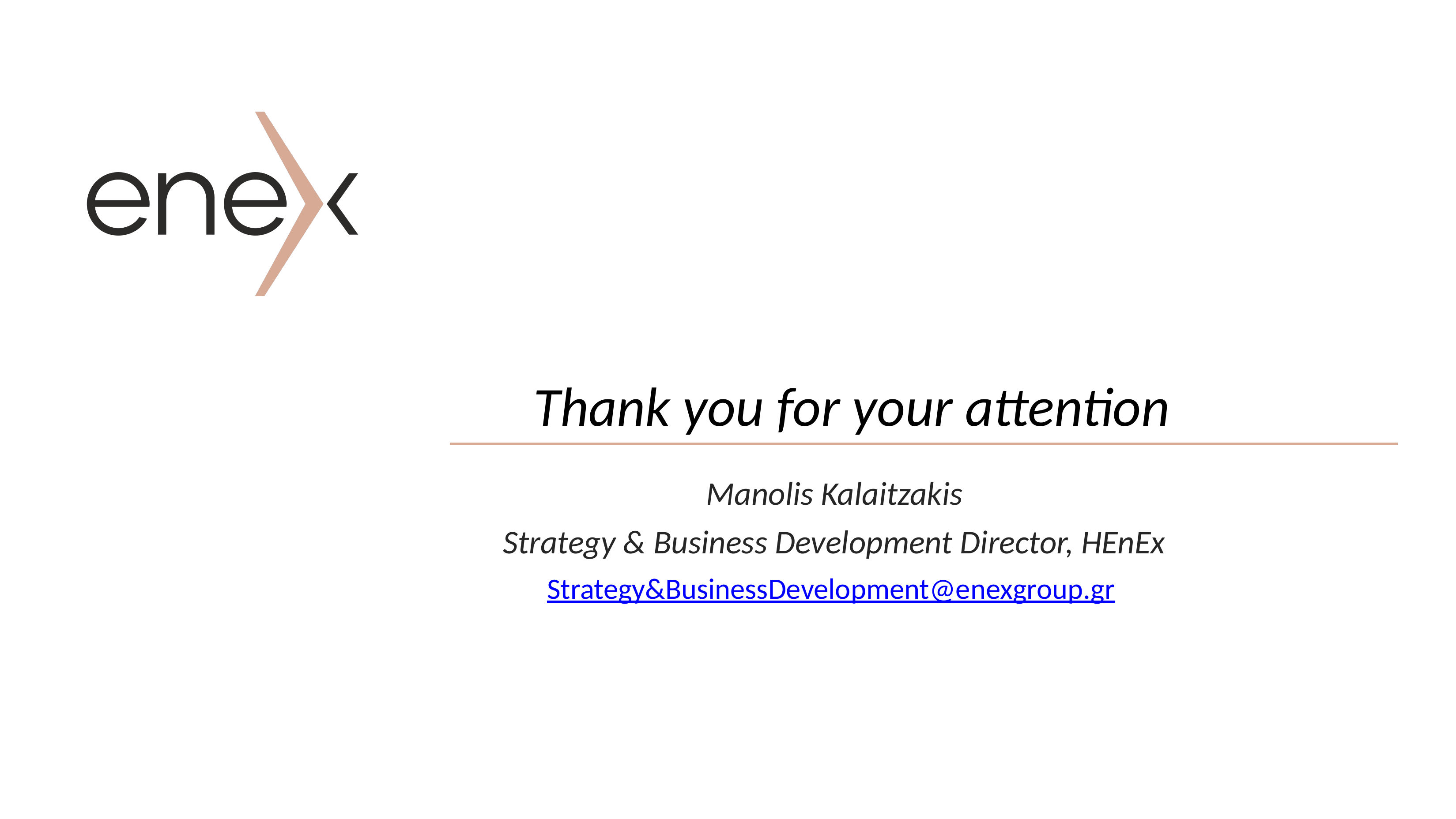

# Thank you for your attention
Manolis Kalaitzakis
Strategy & Business Development Director, HEnEx
Strategy&BusinessDevelopment@enexgroup.gr